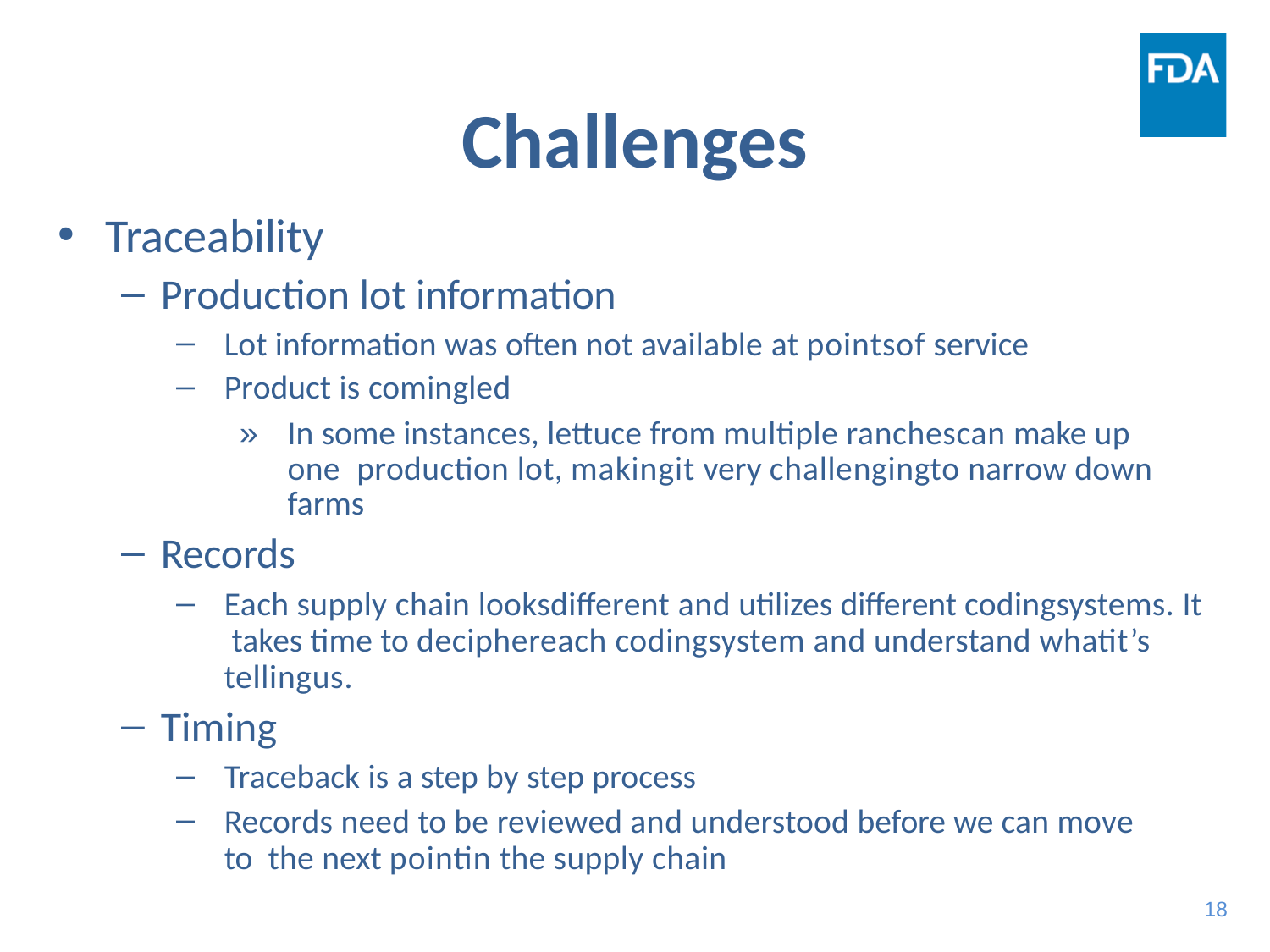

# Challenges
Traceability
Production lot information
Lot information was often not available at pointsof service
Product is comingled
»	In some instances, lettuce from multiple ranchescan make up one  production lot, makingit very challengingto narrow down farms
Records
Each supply chain looksdifferent and utilizes different codingsystems. It  takes time to deciphereach codingsystem and understand whatit’s
tellingus.
Timing
Traceback is a step by step process
Records need to be reviewed and understood before we can move to  the next pointin the supply chain
18